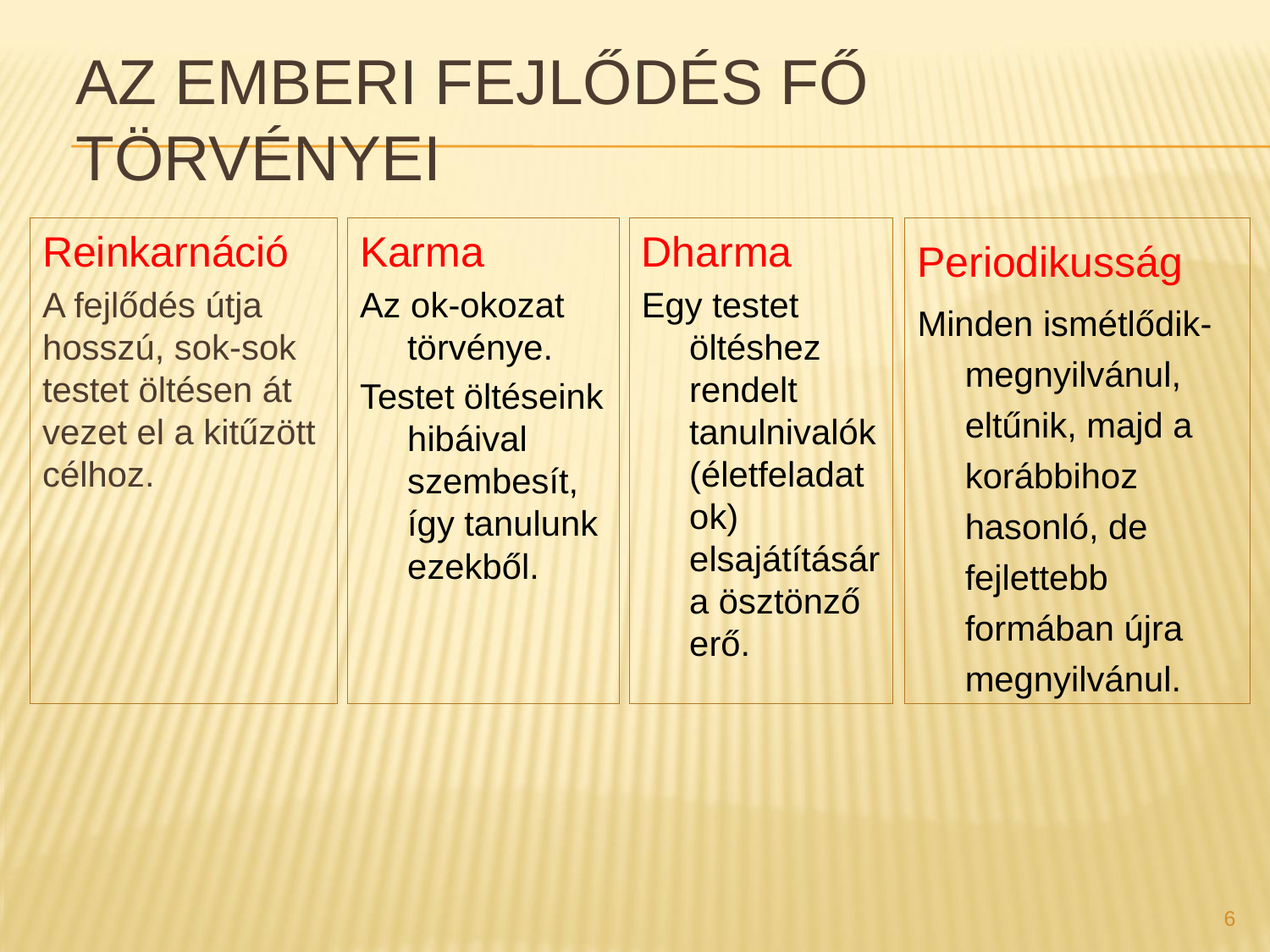

# Az Emberi fejlődés Fő Törvényei
Reinkarnáció
A fejlődés útja hosszú, sok-sok testet öltésen át vezet el a kitűzött célhoz.
Karma
Az ok-okozat törvénye.
Testet öltéseink hibáival szembesít, így tanulunk ezekből.
Dharma
Egy testet öltéshez rendelt tanulnivalók (életfeladatok) elsajátítására ösztönző erő.
Periodikusság
Minden ismétlődik-megnyilvánul, eltűnik, majd a korábbihoz hasonló, de fejlettebb formában újra megnyilvánul.
6